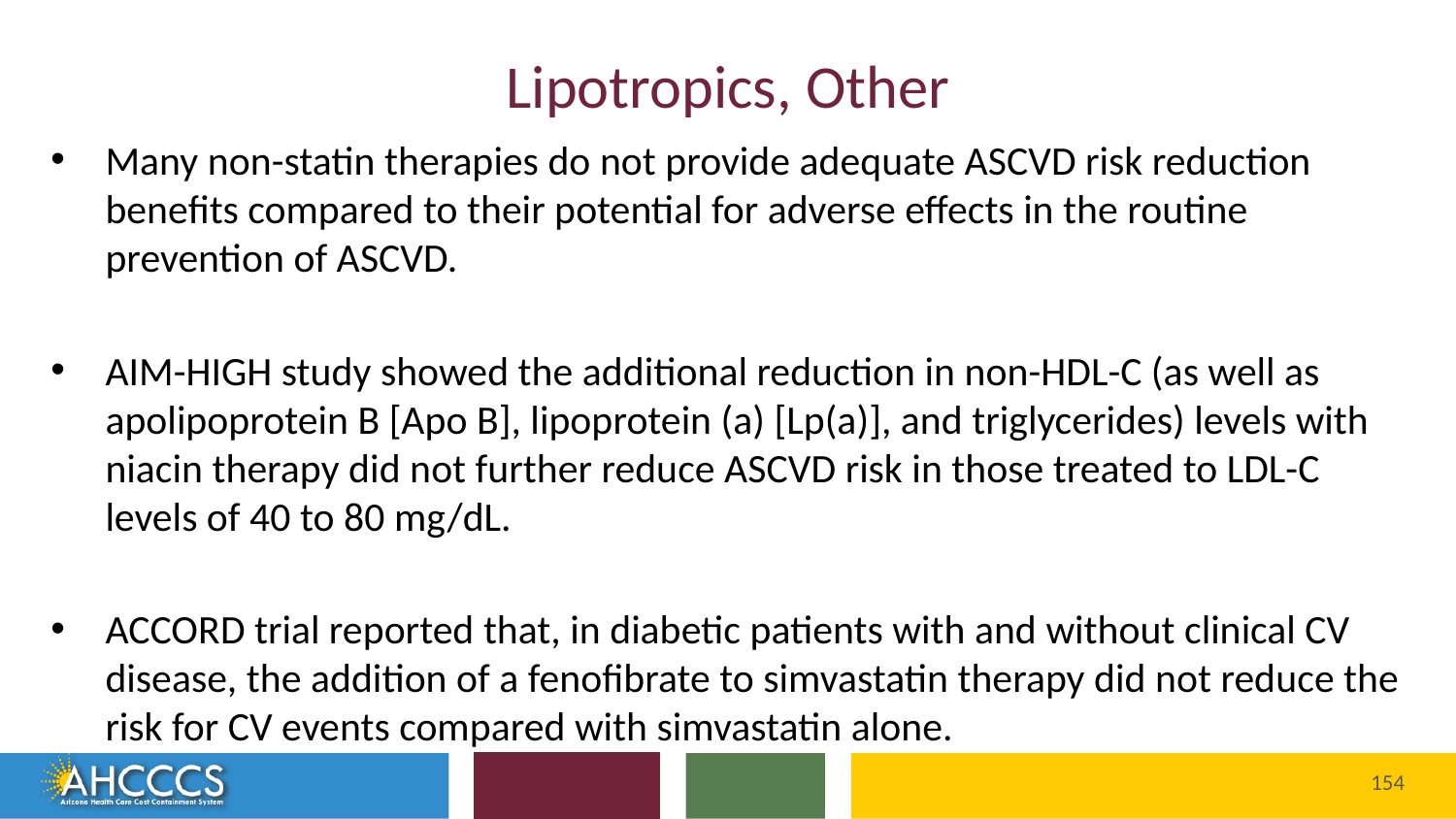

# Lipotropics, Other
Many non-statin therapies do not provide adequate ASCVD risk reduction benefits compared to their potential for adverse effects in the routine prevention of ASCVD.

AIM-HIGH study showed the additional reduction in non-HDL-C (as well as apolipoprotein B [Apo B], lipoprotein (a) [Lp(a)], and triglycerides) levels with niacin therapy did not further reduce ASCVD risk in those treated to LDL-C levels of 40 to 80 mg/dL.

ACCORD trial reported that, in diabetic patients with and without clinical CV disease, the addition of a fenofibrate to simvastatin therapy did not reduce the risk for CV events compared with simvastatin alone.